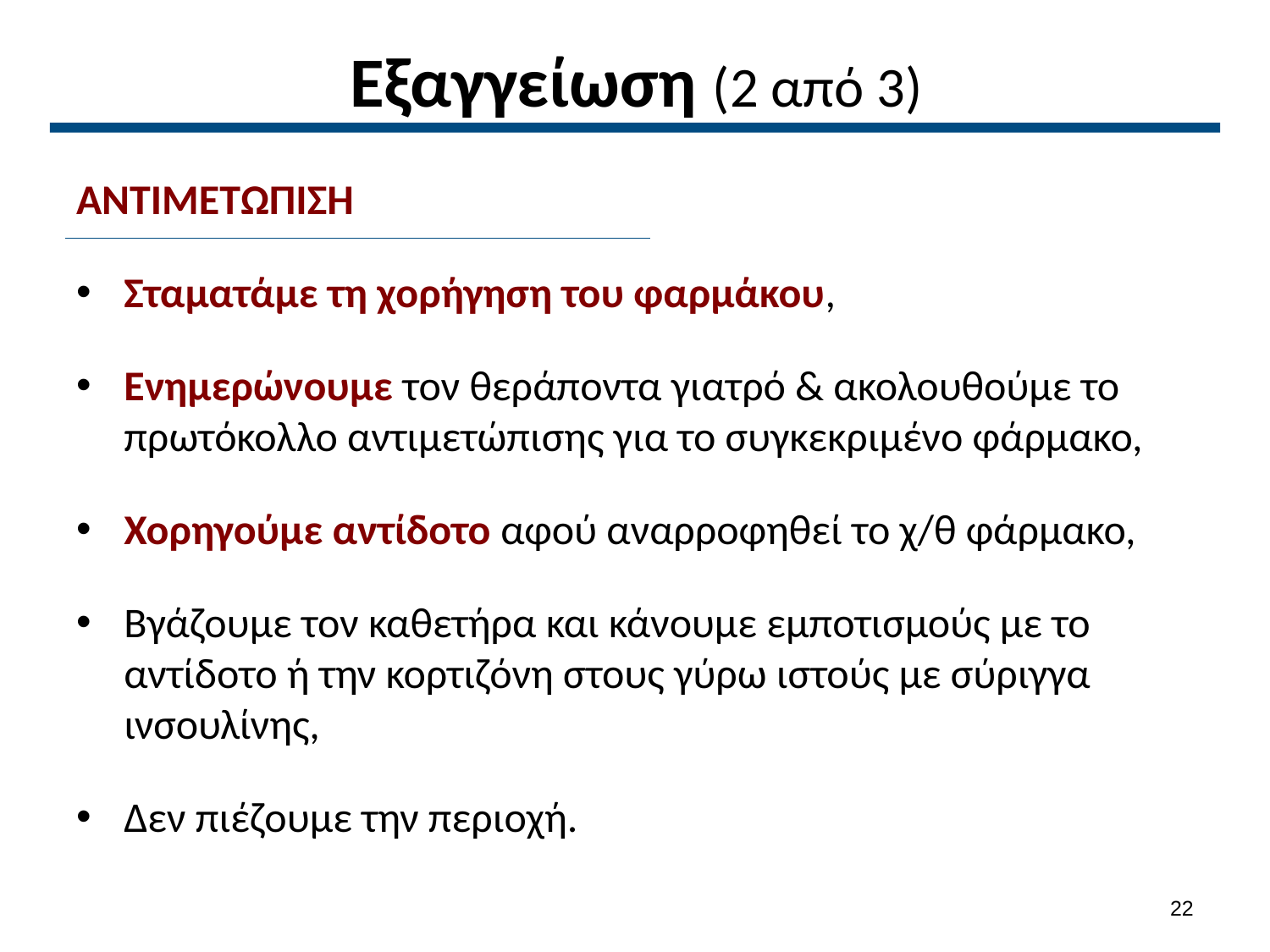

# Εξαγγείωση (2 από 3)

ΑΝΤΙΜΕΤΩΠΙΣΗ
Σταματάμε τη χορήγηση του φαρμάκου,
Ενημερώνουμε τον θεράποντα γιατρό & ακολουθούμε το πρωτόκολλο αντιμετώπισης για το συγκεκριμένο φάρμακο,
Χορηγούμε αντίδοτο αφού αναρροφηθεί το χ/θ φάρμακο,
Βγάζουμε τον καθετήρα και κάνουμε εμποτισμούς με το αντίδοτο ή την κορτιζόνη στους γύρω ιστούς με σύριγγα ινσουλίνης,
Δεν πιέζουμε την περιοχή.
22